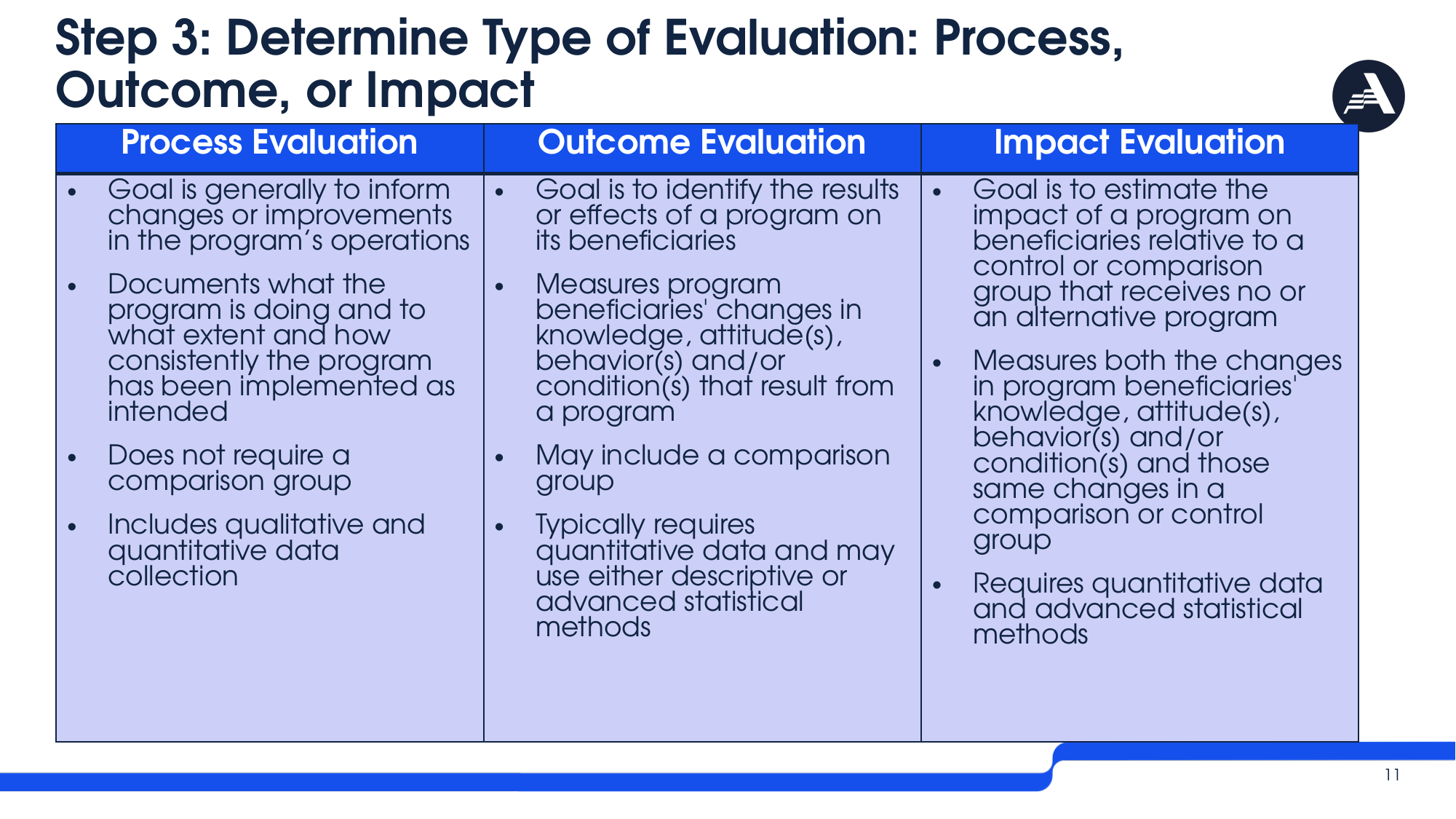

# Step 3: Determine Type of Evaluation: Process, Outcome, or Impact

| Process Evaluation | Outcome Evaluation | Impact Evaluation |
| --- | --- | --- |
| Goal is generally to inform changes or improvements in the program’s operations Documents what the program is doing and to what extent and how consistently the program has been implemented as intended Does not require a comparison group Includes qualitative and quantitative data collection | Goal is to identify the results or effects of a program on its beneficiaries Measures program beneficiaries' changes in knowledge, attitude(s), behavior(s) and/or condition(s) that result from a program May include a comparison group Typically requires quantitative data and may use either descriptive or advanced statistical methods | Goal is to estimate the impact of a program on beneficiaries relative to a control or comparison group that receives no or an alternative program Measures both the changes in program beneficiaries' knowledge, attitude(s), behavior(s) and/or condition(s) and those same changes in a comparison or control group Requires quantitative data and advanced statistical methods |

  11